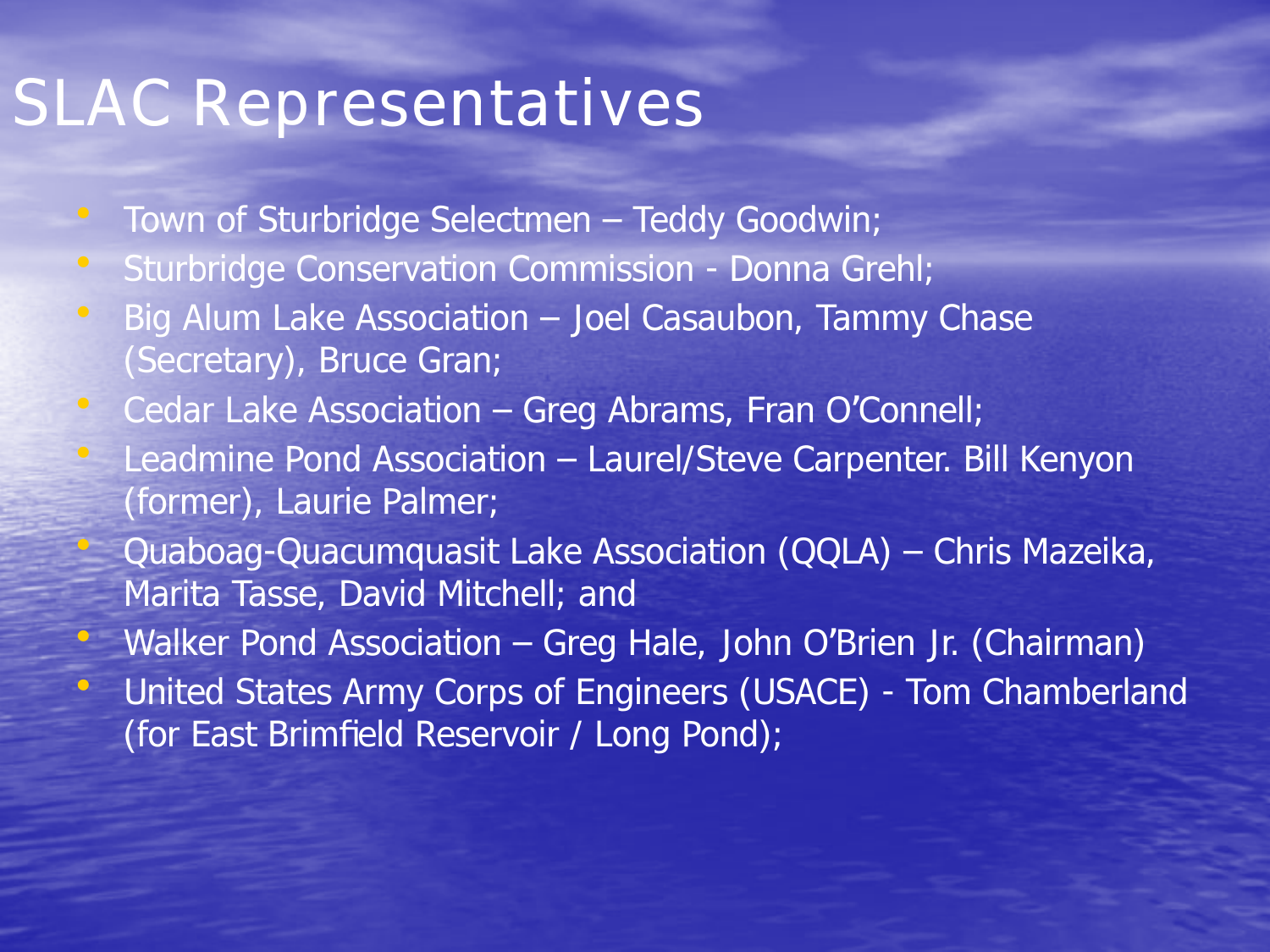

SLAC Representatives
Town of Sturbridge Selectmen – Teddy Goodwin;
Sturbridge Conservation Commission - Donna Grehl;
Big Alum Lake Association – Joel Casaubon, Tammy Chase (Secretary), Bruce Gran;
Cedar Lake Association – Greg Abrams, Fran O’Connell;
Leadmine Pond Association – Laurel/Steve Carpenter. Bill Kenyon (former), Laurie Palmer;
Quaboag-Quacumquasit Lake Association (QQLA) – Chris Mazeika, Marita Tasse, David Mitchell; and
Walker Pond Association – Greg Hale, John O’Brien Jr. (Chairman)
United States Army Corps of Engineers (USACE) - Tom Chamberland (for East Brimfield Reservoir / Long Pond);